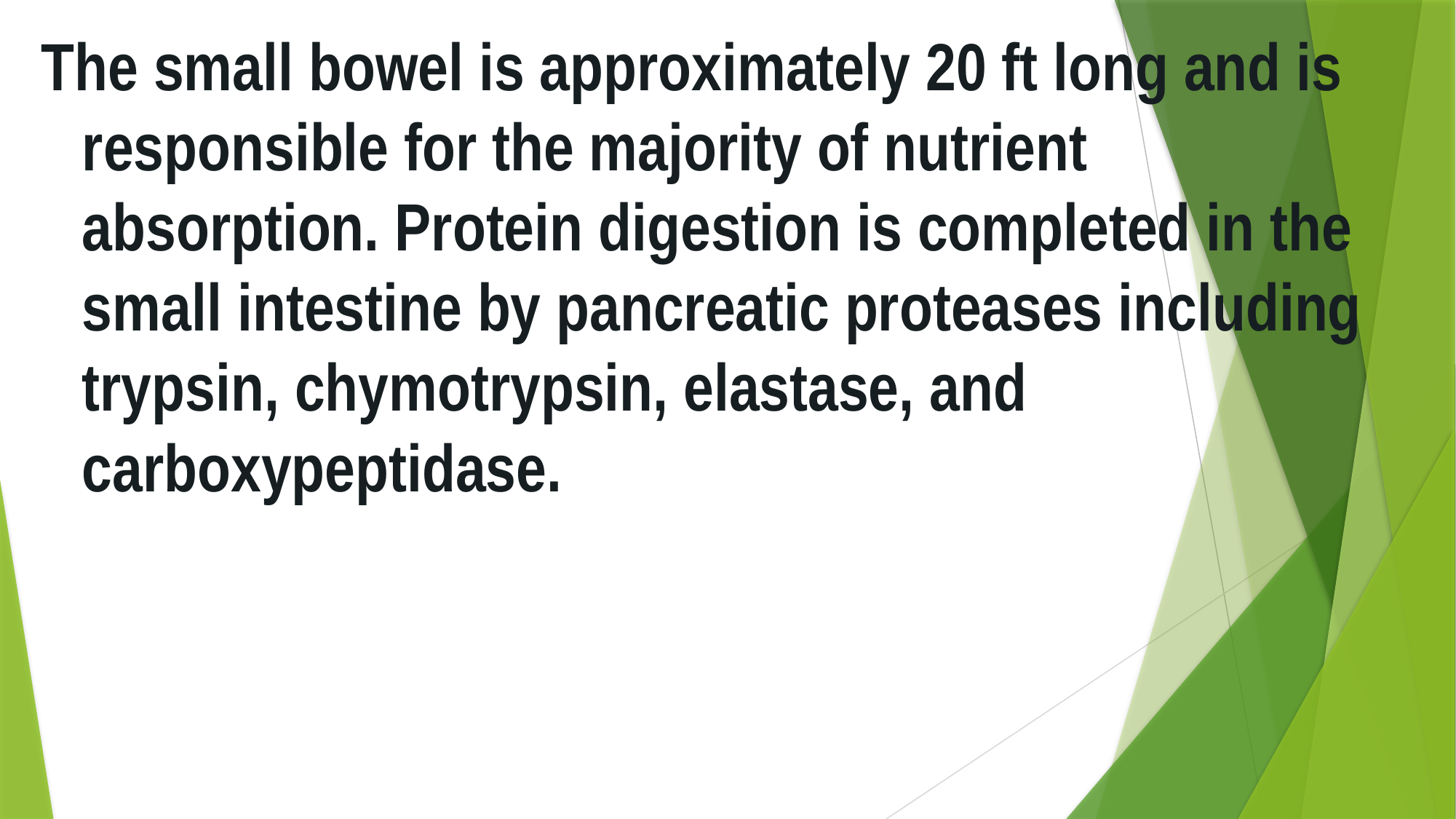

The small bowel is approximately 20 ft long and is responsible for the majority of nutrient absorption. Protein digestion is completed in the small intestine by pancreatic proteases including trypsin, chymotrypsin, elastase, and carboxypeptidase.